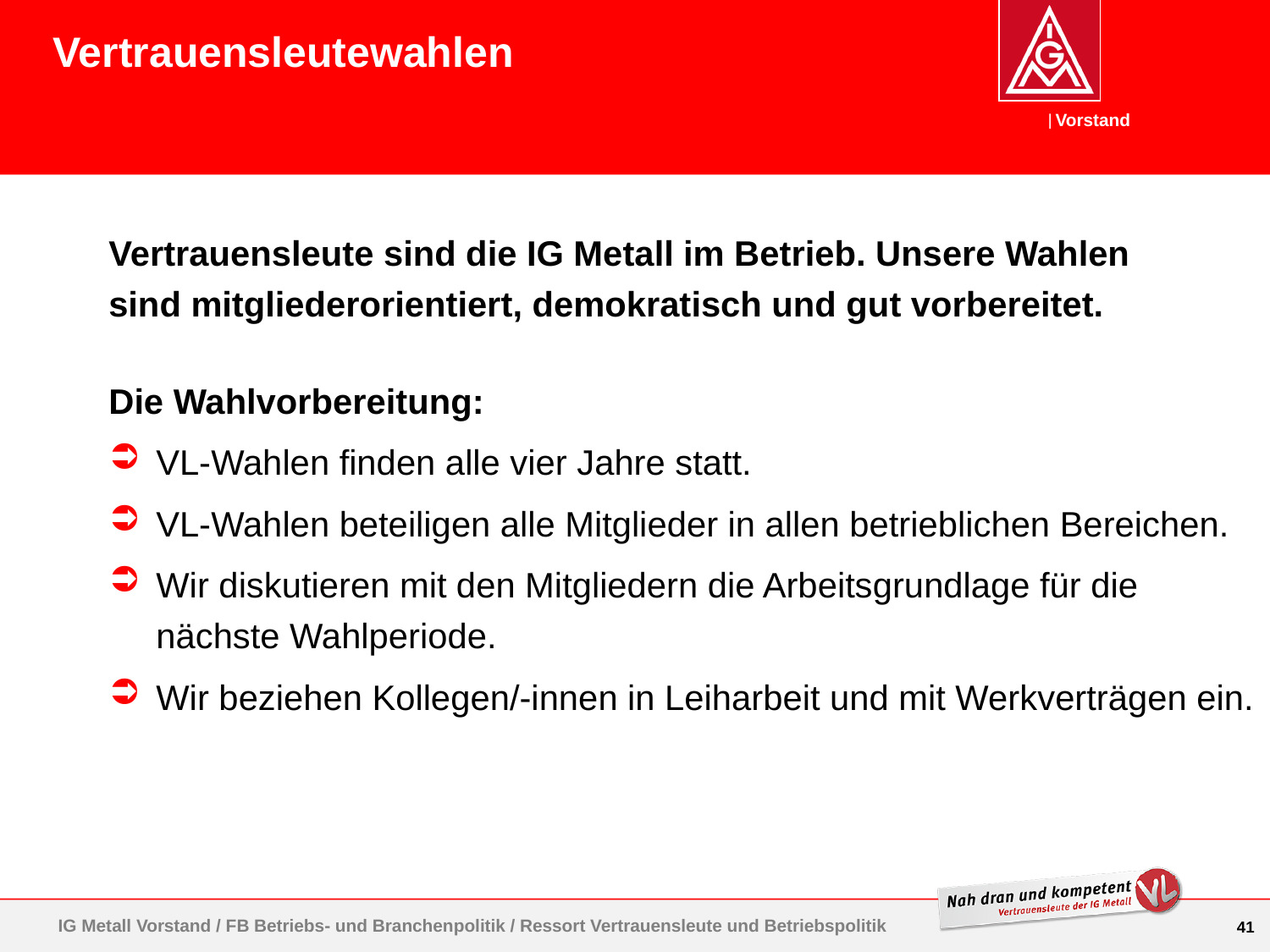

Vertrauensleutewahlen
Vertrauensleute sind die IG Metall im Betrieb. Unsere Wahlen sind mitgliederorientiert, demokratisch und gut vorbereitet.
Die Wahlvorbereitung:
VL-Wahlen finden alle vier Jahre statt.
VL-Wahlen beteiligen alle Mitglieder in allen betrieblichen Bereichen.
Wir diskutieren mit den Mitgliedern die Arbeitsgrundlage für die nächste Wahlperiode.
Wir beziehen Kollegen/-innen in Leiharbeit und mit Werkverträgen ein.
IG Metall Vorstand / FB Betriebs- und Branchenpolitik / Ressort Vertrauensleute und Betriebspolitik
41